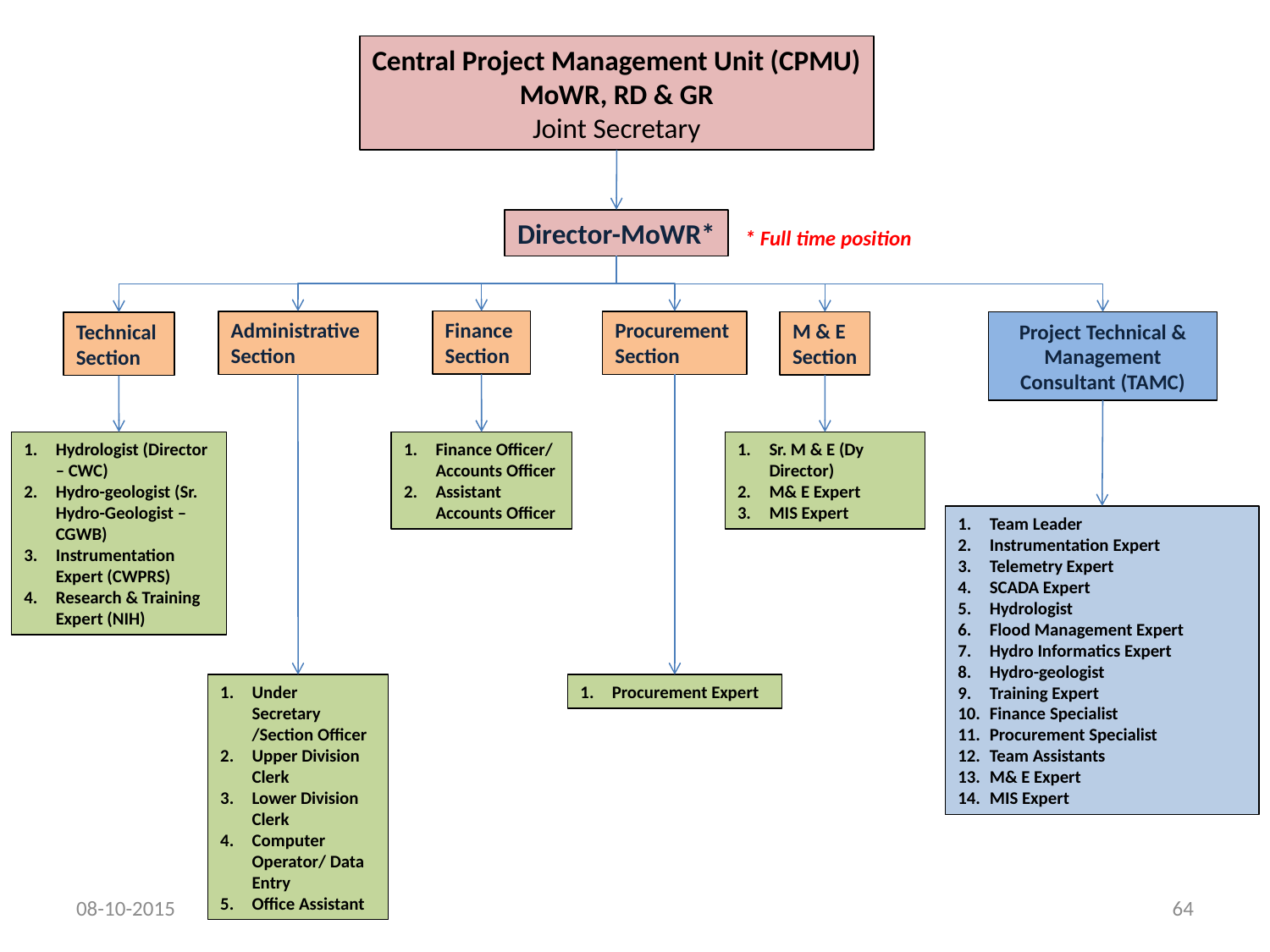

Central Project Management Unit (CPMU)
MoWR, RD & GR
Joint Secretary
Director-MoWR*
* Full time position
Finance
Section
Administrative
Section
Procurement
Section
M & E
Section
Project Technical & Management Consultant (TAMC)
Technical
Section
Hydrologist (Director – CWC)
Hydro-geologist (Sr. Hydro-Geologist – CGWB)
Instrumentation Expert (CWPRS)
Research & Training Expert (NIH)
Finance Officer/ Accounts Officer
Assistant Accounts Officer
Sr. M & E (Dy Director)
M& E Expert
MIS Expert
Team Leader
Instrumentation Expert
Telemetry Expert
SCADA Expert
Hydrologist
Flood Management Expert
Hydro Informatics Expert
Hydro-geologist
Training Expert
Finance Specialist
Procurement Specialist
Team Assistants
M& E Expert
MIS Expert
Under Secretary /Section Officer
Upper Division Clerk
Lower Division Clerk
Computer Operator/ Data Entry
Office Assistant
Procurement Expert
08-10-2015
64